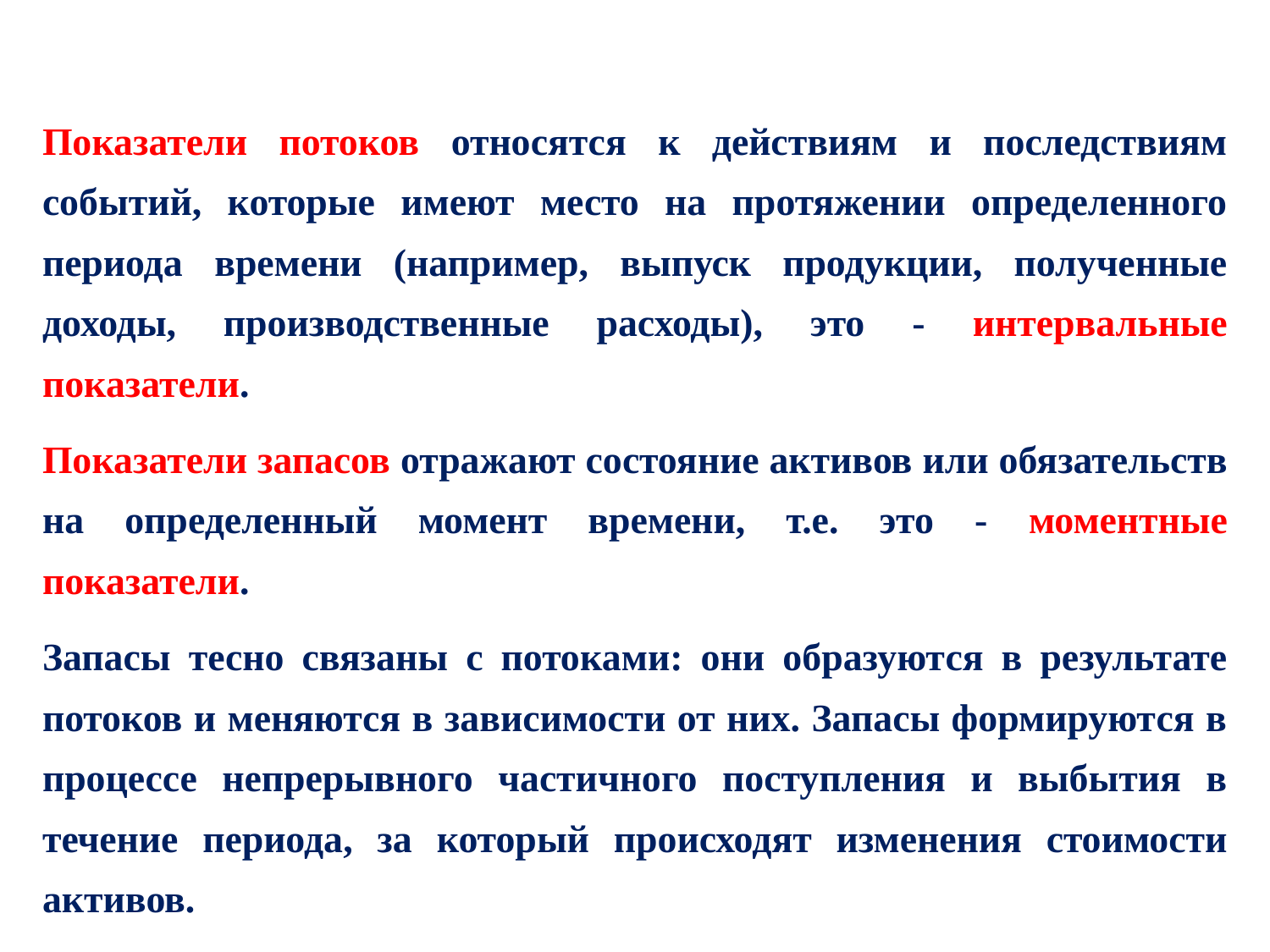

Показатели потоков относятся к действиям и последствиям событий, которые имеют место на протяжении определенного периода времени (например, выпуск продукции, полученные доходы, производственные расходы), это ‑ интервальные показатели.
Показатели запасов отражают состояние активов или обязательств на определенный момент времени, т.е. это ‑ моментные показатели.
Запасы тесно связаны с потоками: они образуются в результате потоков и меняются в зависимости от них. Запасы формируются в процессе непрерывного частичного поступления и выбытия в течение периода, за который происходят изменения стоимости активов.